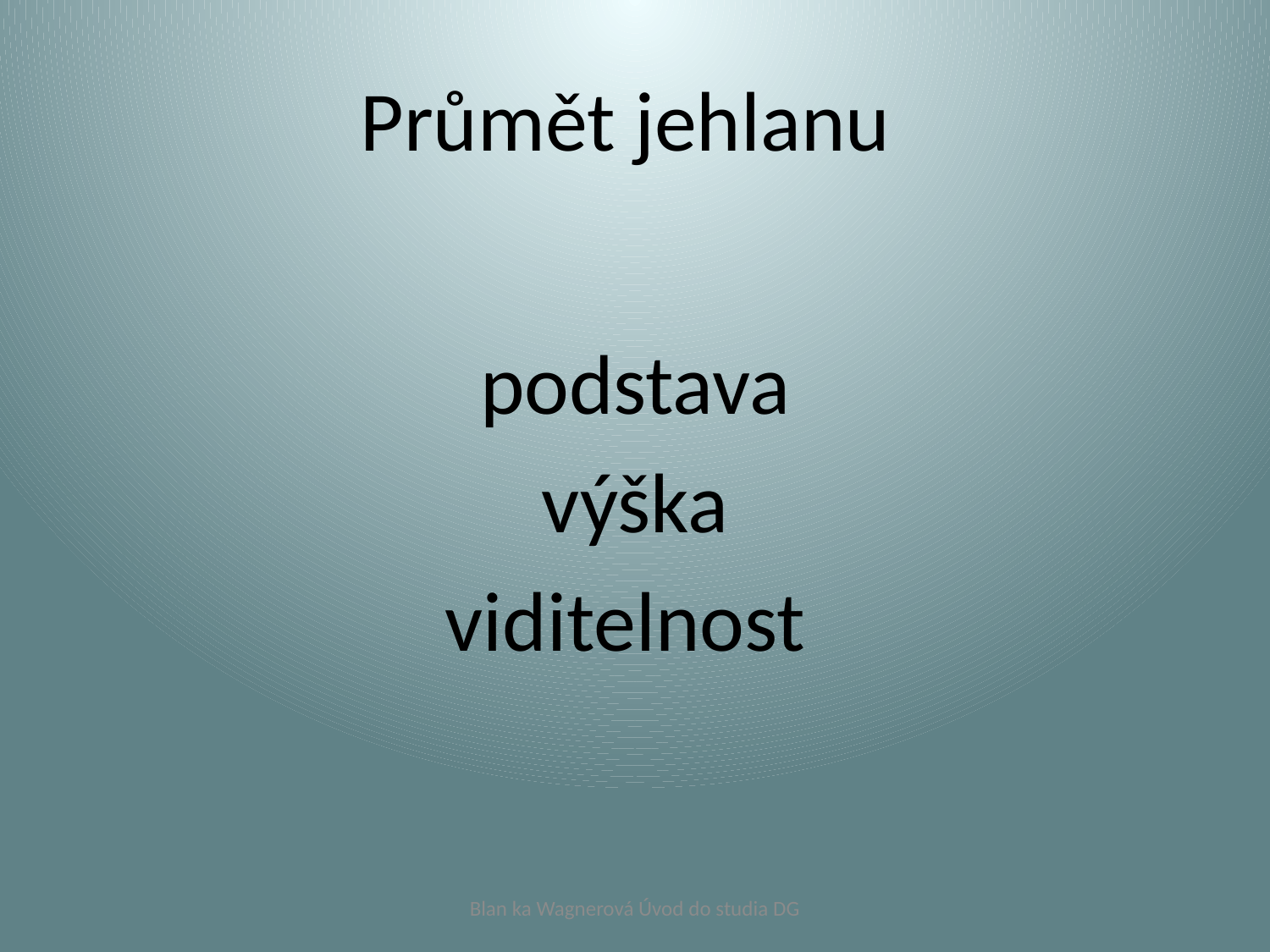

# Průmět jehlanu

podstava
výška
viditelnost
Blan ka Wagnerová Úvod do studia DG